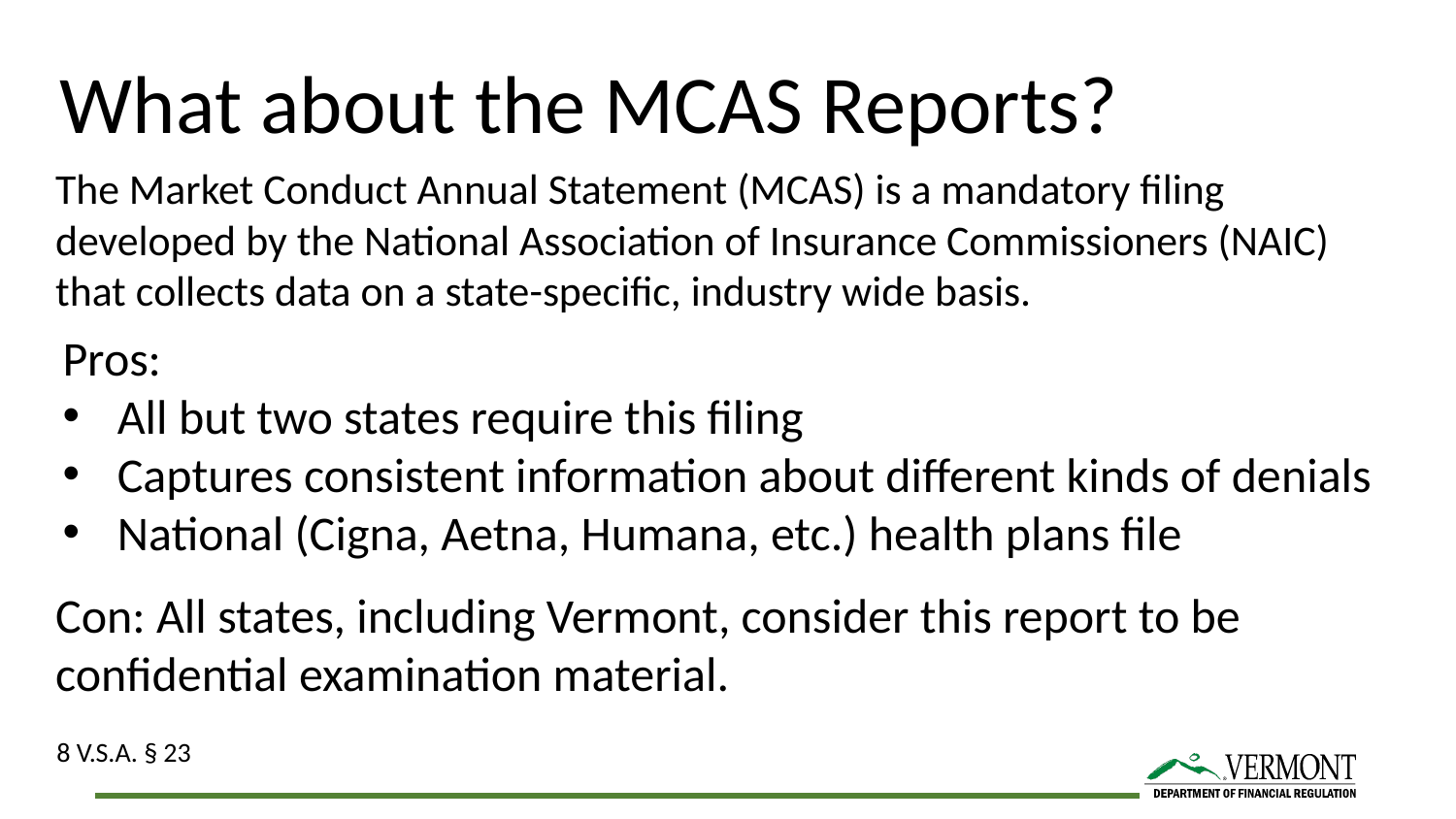

What about the MCAS Reports?
The Market Conduct Annual Statement (MCAS) is a mandatory filing developed by the National Association of Insurance Commissioners (NAIC) that collects data on a state-specific, industry wide basis.
Pros:
All but two states require this filing
Captures consistent information about different kinds of denials
National (Cigna, Aetna, Humana, etc.) health plans file

Con: All states, including Vermont, consider this report to be confidential examination material.

8 V.S.A. § 23